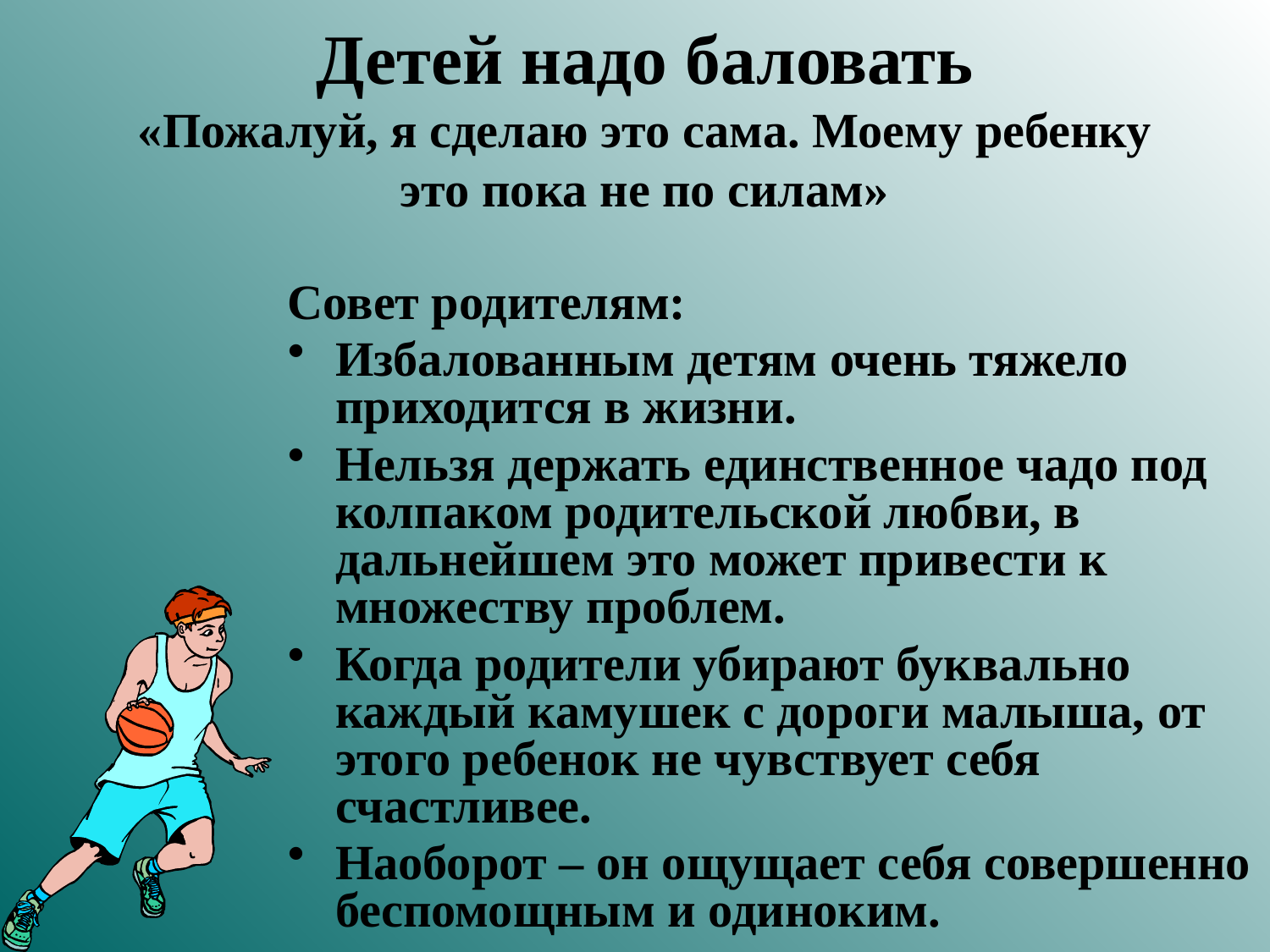

# Детей надо баловать «Пожалуй, я сделаю это сама. Моему ребенку это пока не по силам»
Совет родителям:
Избалованным детям очень тяжело приходится в жизни.
Нельзя держать единственное чадо под колпаком родительской любви, в дальнейшем это может привести к множеству проблем.
Когда родители убирают буквально каждый камушек с дороги малыша, от этого ребенок не чувствует себя счастливее.
Наоборот – он ощущает себя совершенно беспомощным и одиноким.